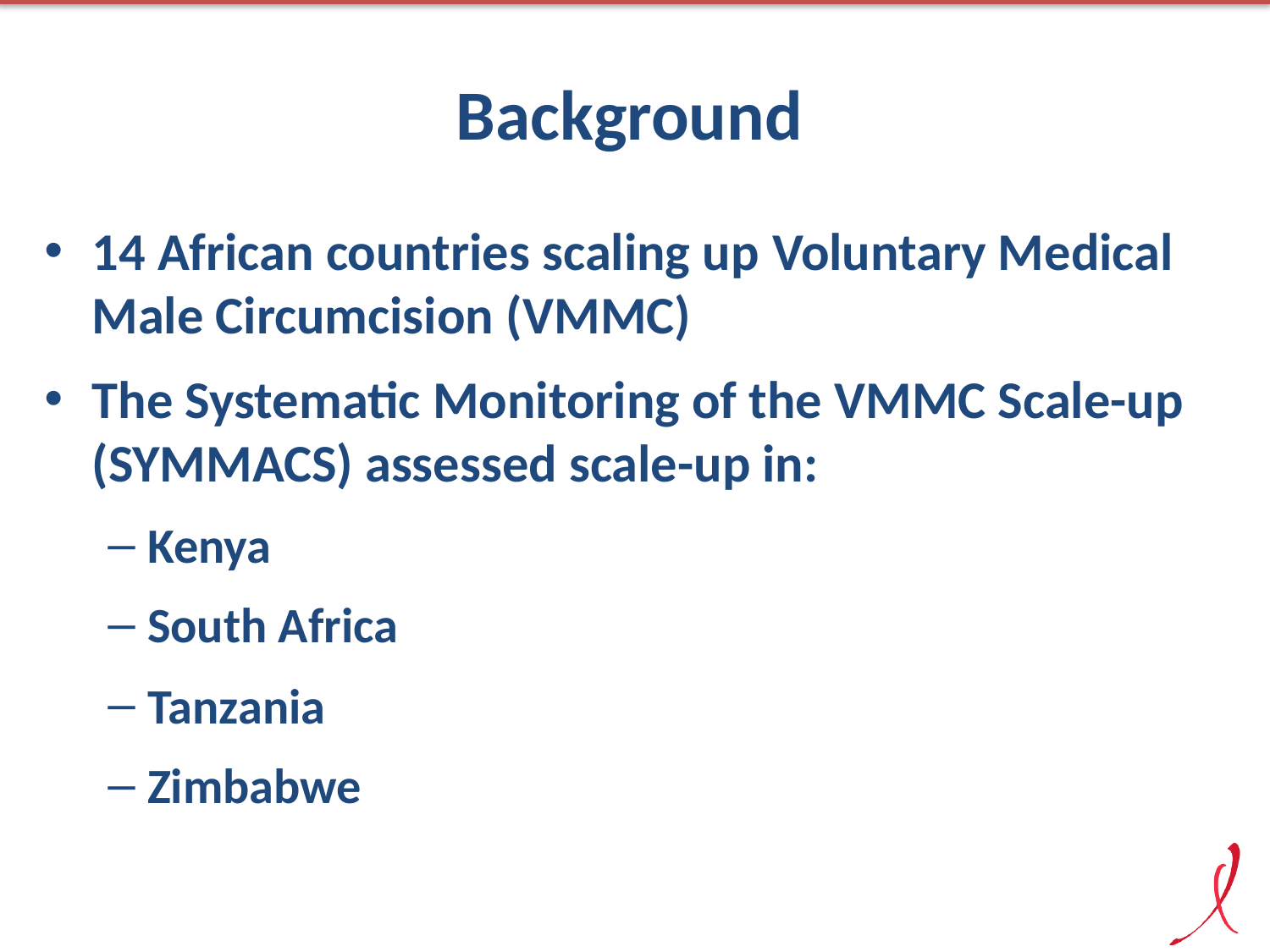

Background
14 African countries scaling up Voluntary Medical Male Circumcision (VMMC)
The Systematic Monitoring of the VMMC Scale-up (SYMMACS) assessed scale-up in:
Kenya
South Africa
Tanzania
Zimbabwe